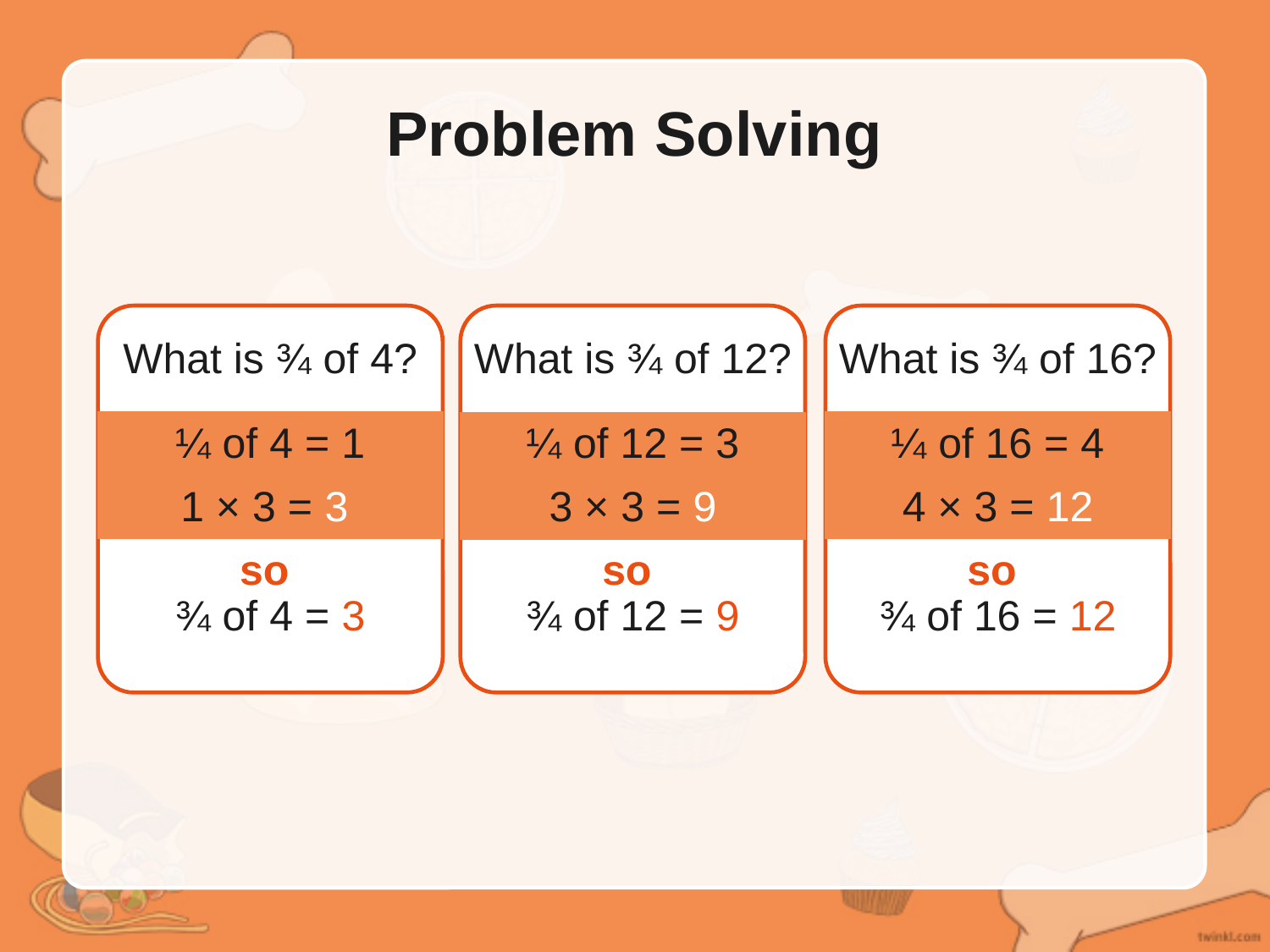

# Problem Solving

What is ¾ of 4?
What is ¾ of 12?
What is ¾ of 16?

¼ of 4 = 1
1 × 3 = 3
so
¾ of 4 = 3
¼ of 12 = 3
3 × 3 = 9
so
¾ of 12 = 9

¼ of 16 = 4
4 × 3 = 12
so
¾ of 16 = 12